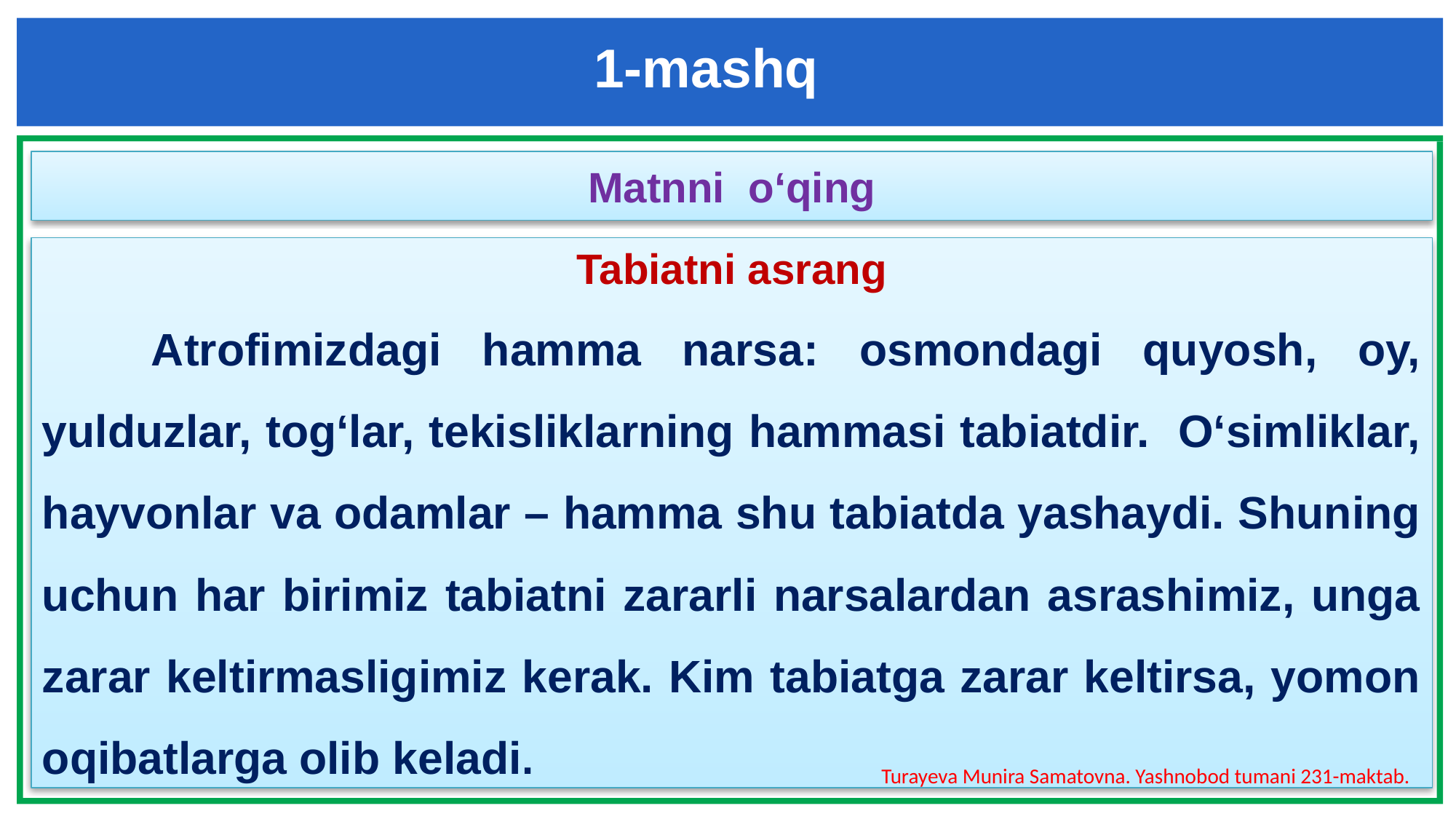

1-mashq
Matnni  o‘qing
Tabiatni asrang
	Atrofimizdagi hamma narsa: osmondagi quyosh, oy, yulduzlar, tog‘lar, tekisliklarning hammasi tabiatdir.  O‘simliklar, hayvonlar va odamlar – hamma shu tabiatda yashaydi. Shuning uchun har birimiz tabiatni zararli narsalardan asrashimiz, unga zarar keltirmasligimiz kerak. Kim tabiatga zarar keltirsa, yomon oqibatlarga olib keladi.
Turayeva Munira Samatovna. Yashnobod tumani 231-maktab.